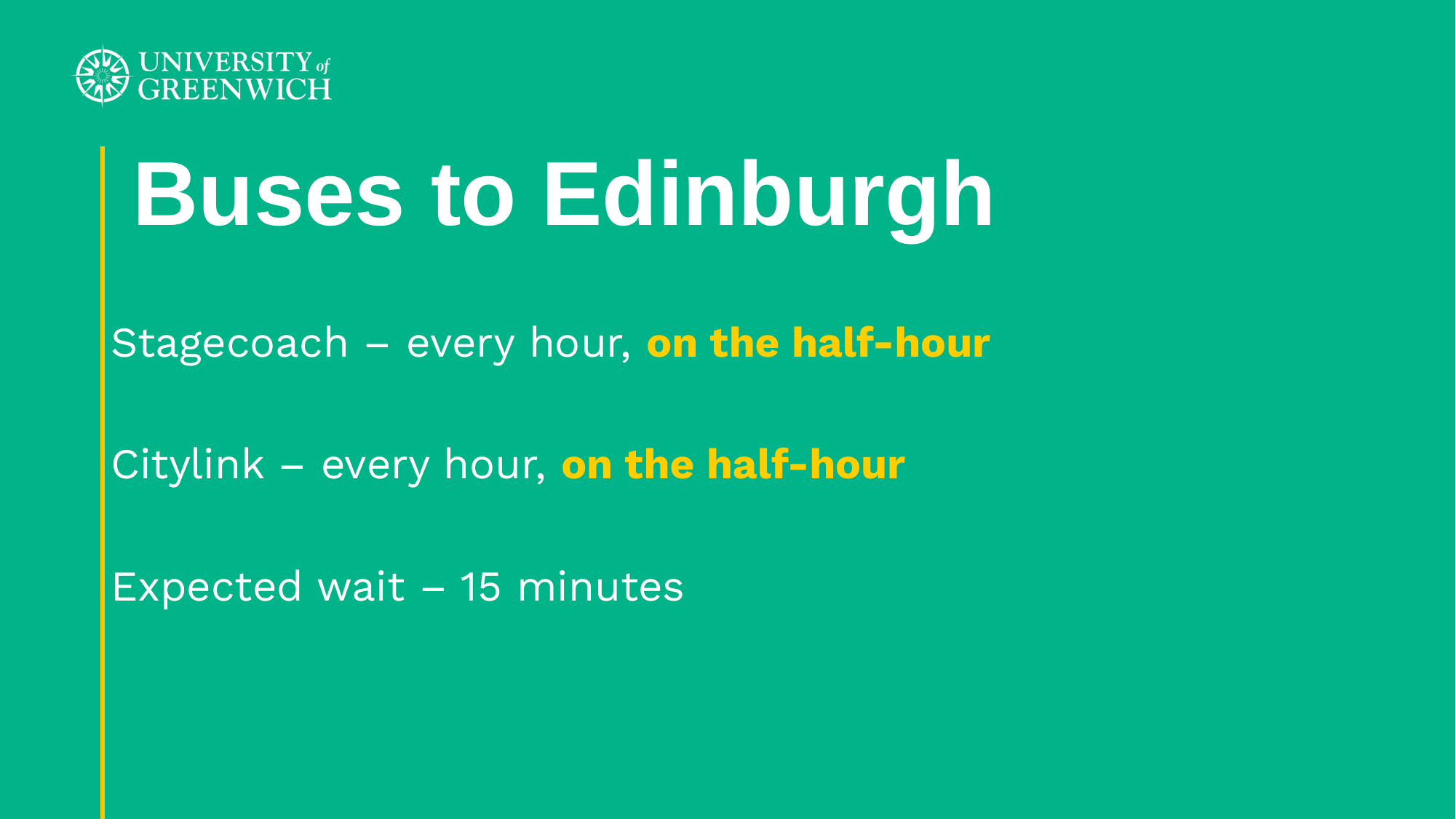

# Buses to Edinburgh
Stagecoach – every hour, on the half-hour

Citylink – every hour, on the half-hour

Expected wait – 15 minutes